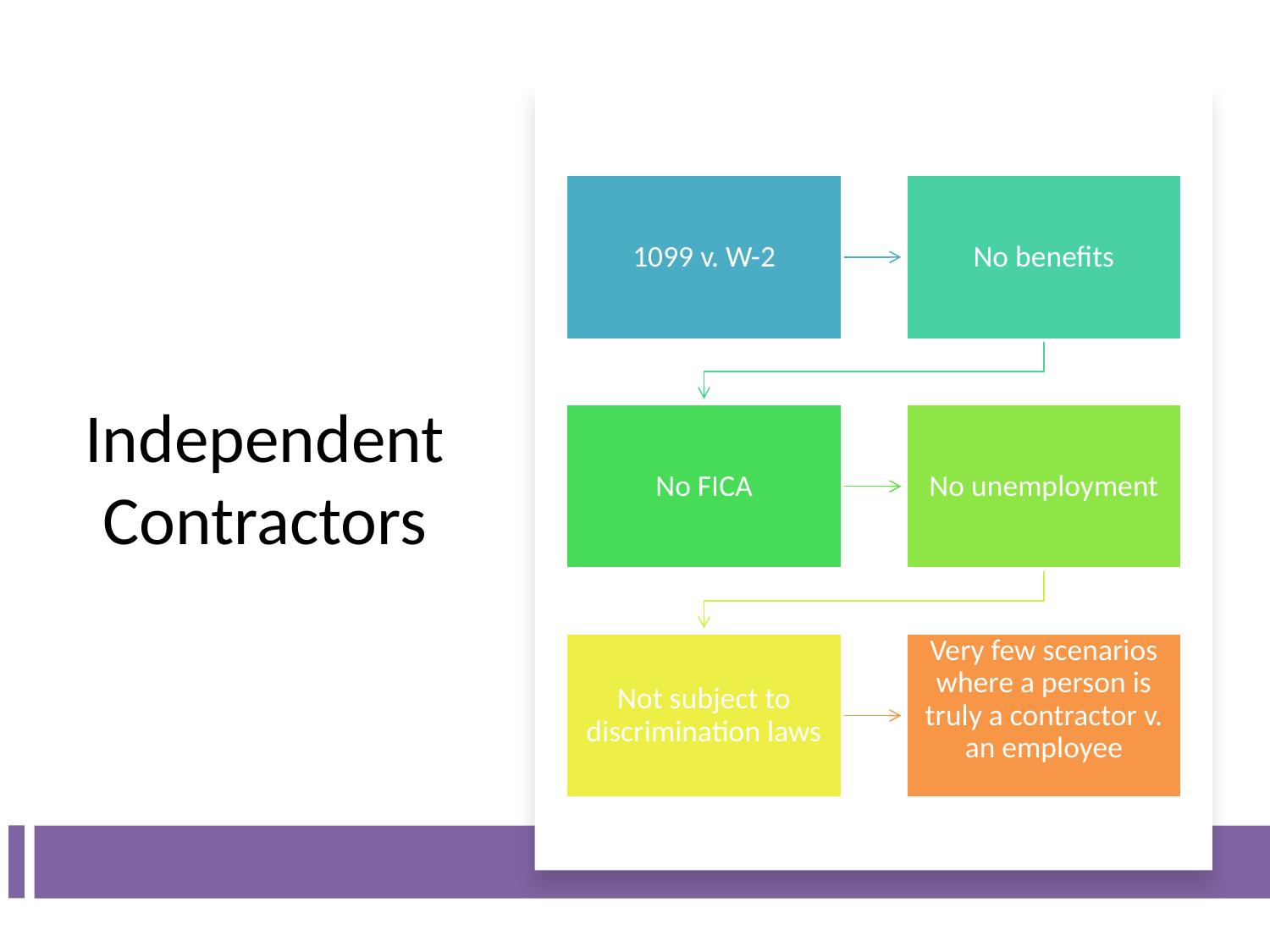

1099 v. W-2

No benefits

No FICA

No unemployment

Not subject to discrimination laws
Very few scenarios where a person is truly a contractor v. an employee
# Independent Contractors